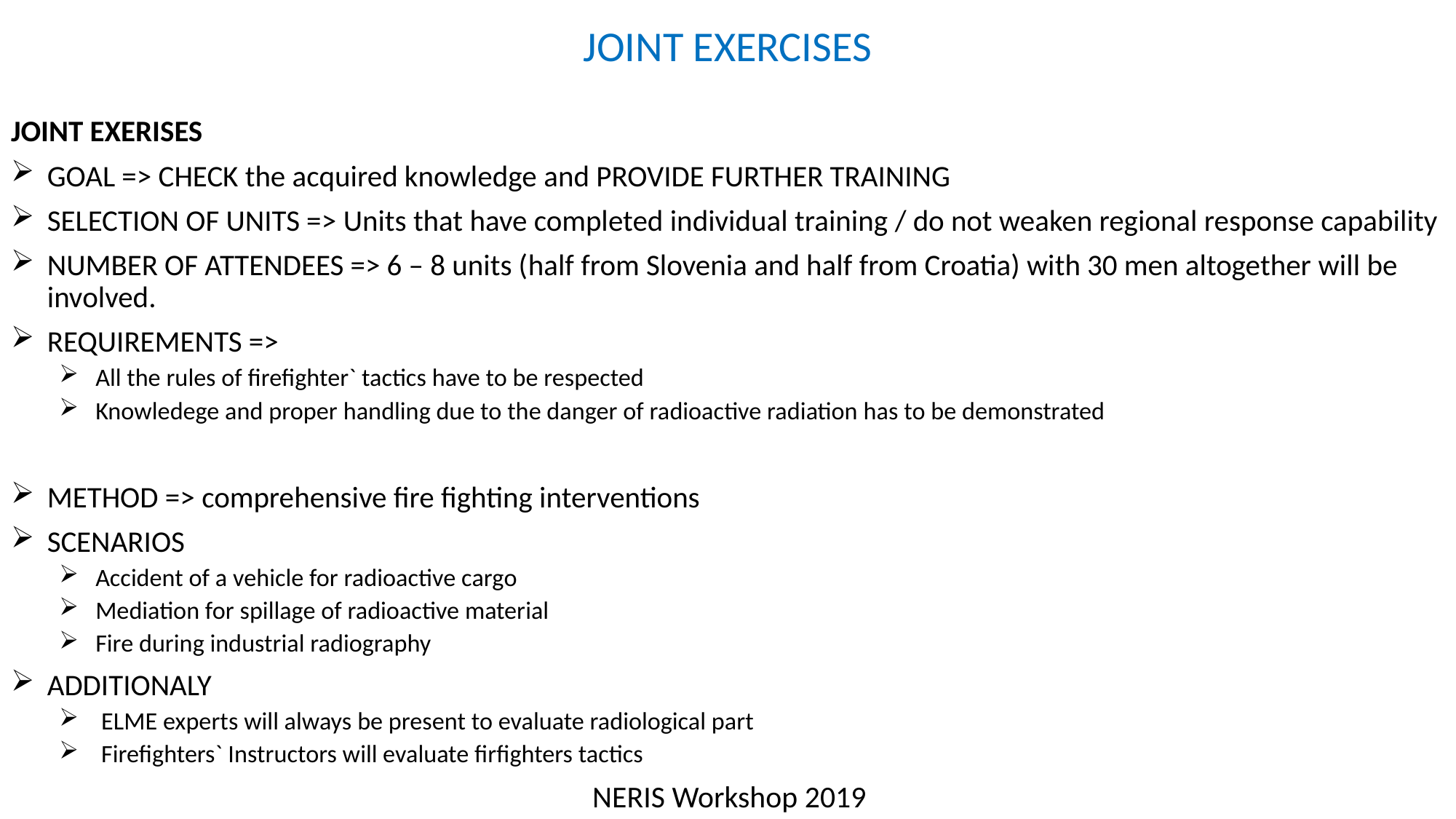

JOINT EXERCISES
JOINT EXERISES
GOAL => CHECK the acquired knowledge and PROVIDE FURTHER TRAINING
SELECTION OF UNITS => Units that have completed individual training / do not weaken regional response capability
NUMBER OF ATTENDEES => 6 – 8 units (half from Slovenia and half from Croatia) with 30 men altogether will be involved.
REQUIREMENTS =>
All the rules of firefighter` tactics have to be respected
Knowledege and proper handling due to the danger of radioactive radiation has to be demonstrated

METHOD => comprehensive fire fighting interventions
SCENARIOS
Accident of a vehicle for radioactive cargo
Mediation for spillage of radioactive material
Fire during industrial radiography
ADDITIONALY
 ELME experts will always be present to evaluate radiological part
 Firefighters` Instructors will evaluate firfighters tactics

NERIS Workshop 2019